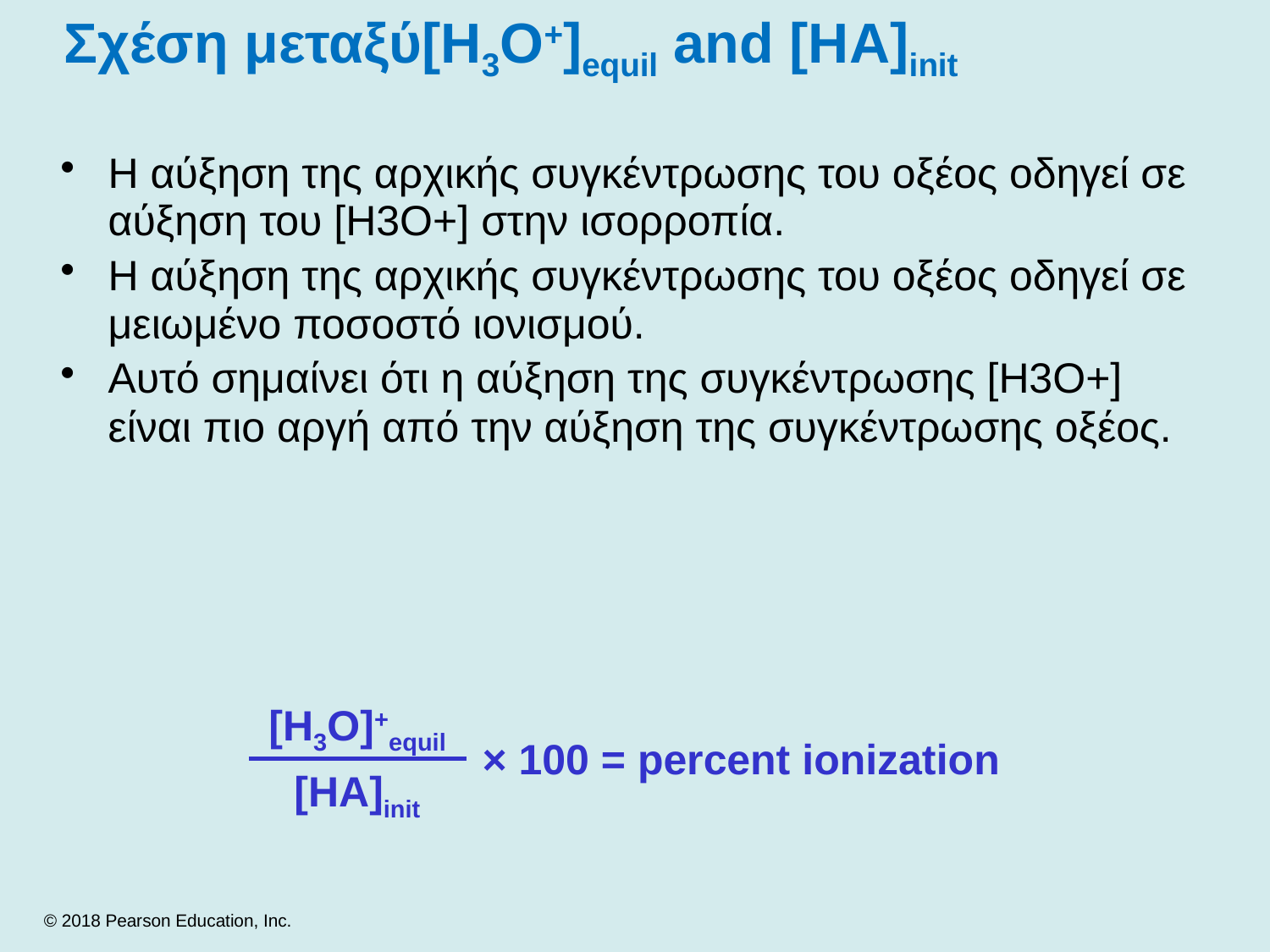

# Σχέση μεταξύ[H3O+]equil and [HA]init
Η αύξηση της αρχικής συγκέντρωσης του οξέος οδηγεί σε αύξηση του [H3O+] στην ισορροπία.
Η αύξηση της αρχικής συγκέντρωσης του οξέος οδηγεί σε μειωμένο ποσοστό ιονισμού.
Αυτό σημαίνει ότι η αύξηση της συγκέντρωσης [H3O+] είναι πιο αργή από την αύξηση της συγκέντρωσης οξέος.
[H3O]+equil
× 100 = percent ionization
[HA]init